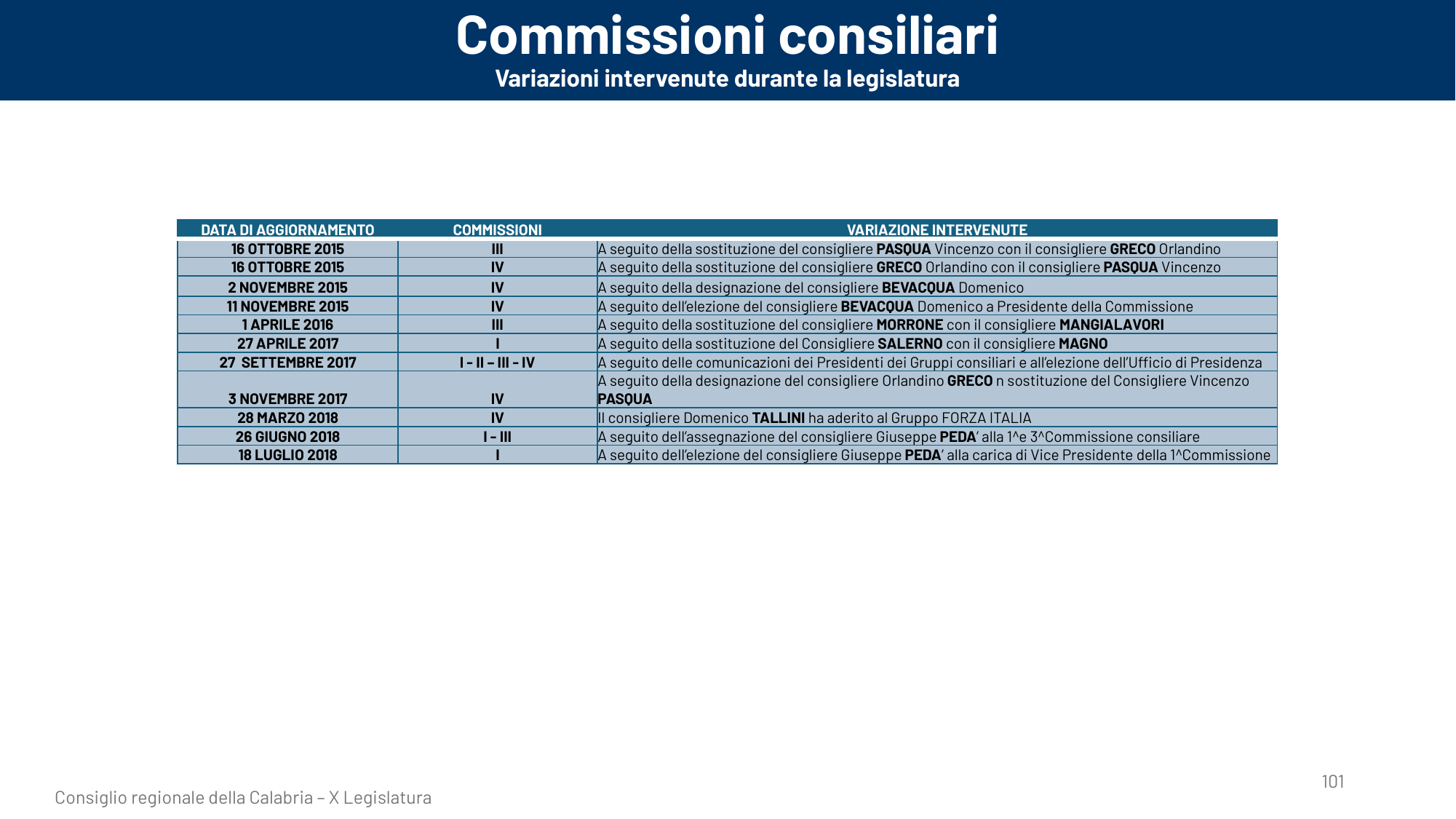

Commissioni consiliari
Variazioni intervenute durante la legislatura
| DATA DI AGGIORNAMENTO | COMMISSIONI | VARIAZIONE INTERVENUTE |
| --- | --- | --- |
| 16 OTTOBRE 2015 | III | A seguito della sostituzione del consigliere PASQUA Vincenzo con il consigliere GRECO Orlandino |
| 16 OTTOBRE 2015 | IV | A seguito della sostituzione del consigliere GRECO Orlandino con il consigliere PASQUA Vincenzo |
| 2 NOVEMBRE 2015 | IV | A seguito della designazione del consigliere BEVACQUA Domenico |
| 11 NOVEMBRE 2015 | IV | A seguito dell’elezione del consigliere BEVACQUA Domenico a Presidente della Commissione |
| 1 APRILE 2016 | III | A seguito della sostituzione del consigliere MORRONE con il consigliere MANGIALAVORI |
| 27 APRILE 2017 | I | A seguito della sostituzione del Consigliere SALERNO con il consigliere MAGNO |
| 27 SETTEMBRE 2017 | I - II – III - IV | A seguito delle comunicazioni dei Presidenti dei Gruppi consiliari e all’elezione dell’Ufficio di Presidenza |
| 3 NOVEMBRE 2017 | IV | A seguito della designazione del consigliere Orlandino GRECO n sostituzione del Consigliere Vincenzo PASQUA |
| 28 MARZO 2018 | IV | Il consigliere Domenico TALLINI ha aderito al Gruppo FORZA ITALIA |
| 26 GIUGNO 2018 | I - III | A seguito dell’assegnazione del consigliere Giuseppe PEDA’ alla 1^e 3^Commissione consiliare |
| 18 LUGLIO 2018 | I | A seguito dell’elezione del consigliere Giuseppe PEDA’ alla carica di Vice Presidente della 1^Commissione |
101
Consiglio regionale della Calabria – X Legislatura